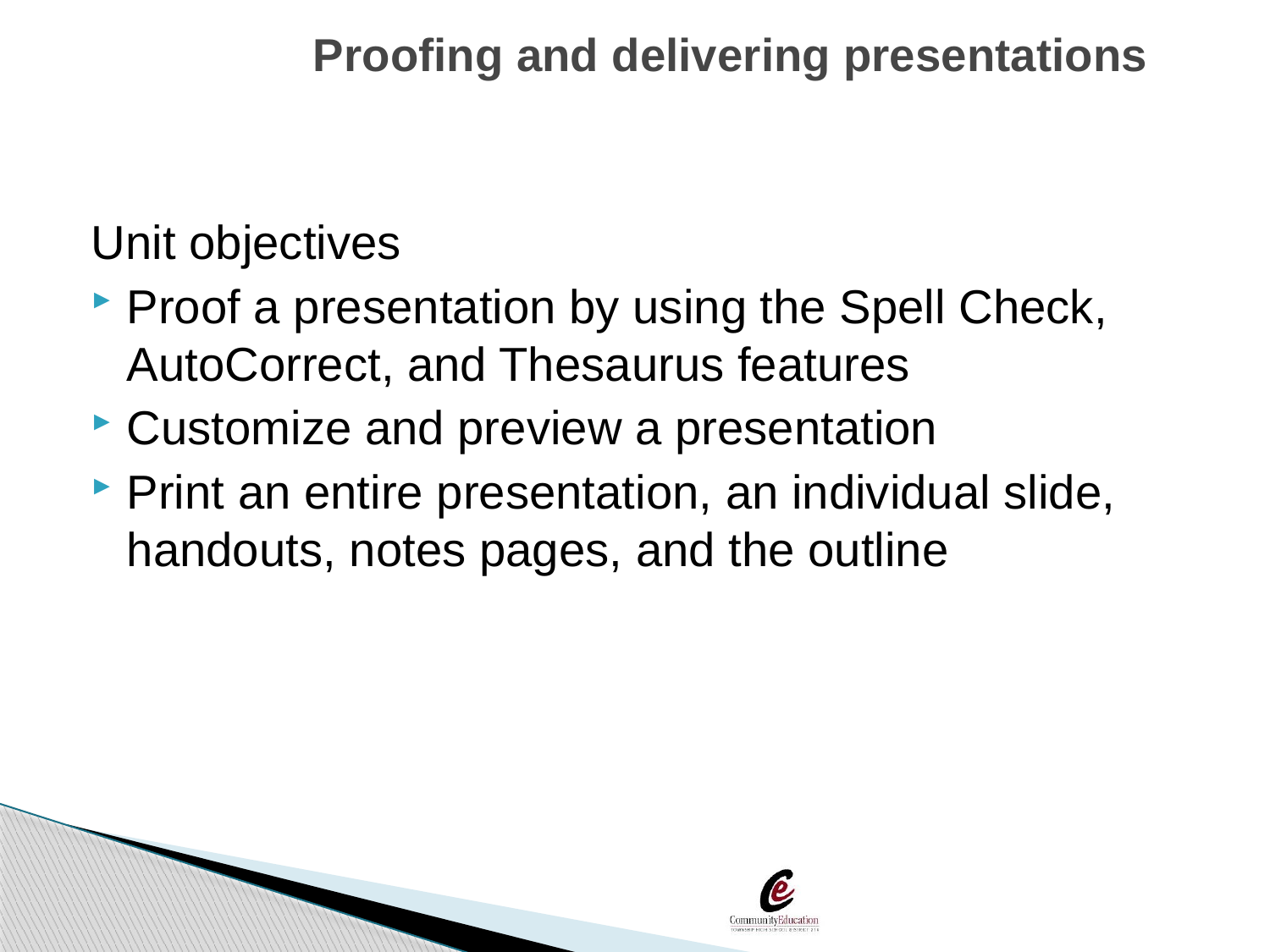

# Proofing and delivering presentations
Unit objectives
Proof a presentation by using the Spell Check, AutoCorrect, and Thesaurus features
Customize and preview a presentation
Print an entire presentation, an individual slide, handouts, notes pages, and the outline